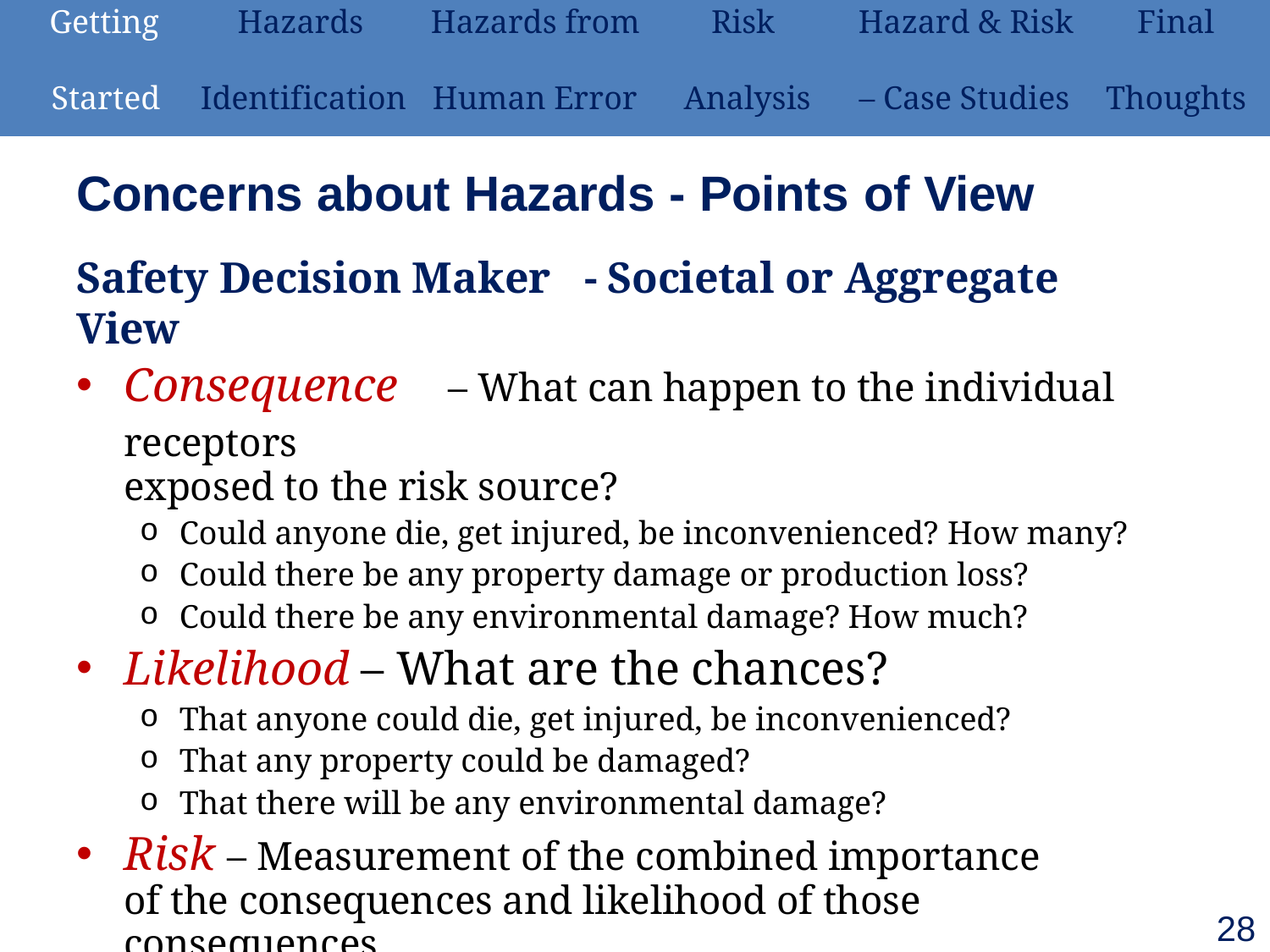

| Getting | Hazards | Hazards from | Risk | Hazard & Risk | Final |
| --- | --- | --- | --- | --- | --- |
| Started | Identification | Human Error | Analysis | – Case Studies | Thoughts |
# Concerns about Hazards - Points of View
Safety Decision Maker	- Societal or Aggregate View
Consequence	– What can happen to the individual receptors
exposed to the risk source?
Could anyone die, get injured, be inconvenienced? How many?
Could there be any property damage or production loss?
Could there be any environmental damage? How much?
Likelihood – What are the chances?
That anyone could die, get injured, be inconvenienced?
That any property could be damaged?
That there will be any environmental damage?
Risk – Measurement of the combined importance of the consequences and likelihood of those consequences.
–	This will be used to make judgements of about the acceptability of the
societal risk.
28